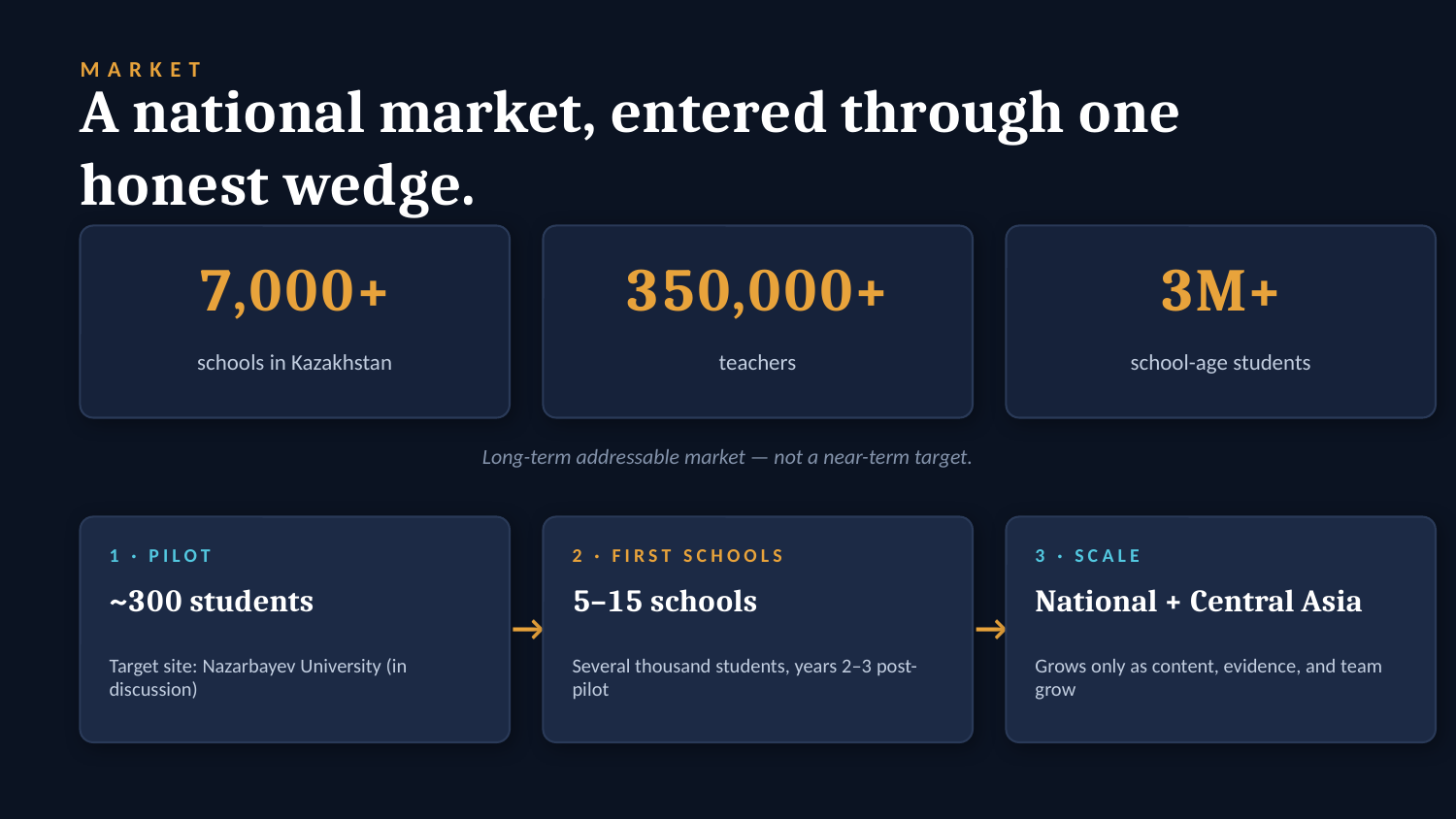

MARKET
A national market, entered through one honest wedge.

7,000+
350,000+
3M+
schools in Kazakhstan
teachers
school-age students
Long-term addressable market — not a near-term target.

1 · PILOT
2 · FIRST SCHOOLS
3 · SCALE
~300 students
5–15 schools
National + Central Asia
→
→
Target site: Nazarbayev University (in discussion)
Several thousand students, years 2–3 post-pilot
Grows only as content, evidence, and team grow